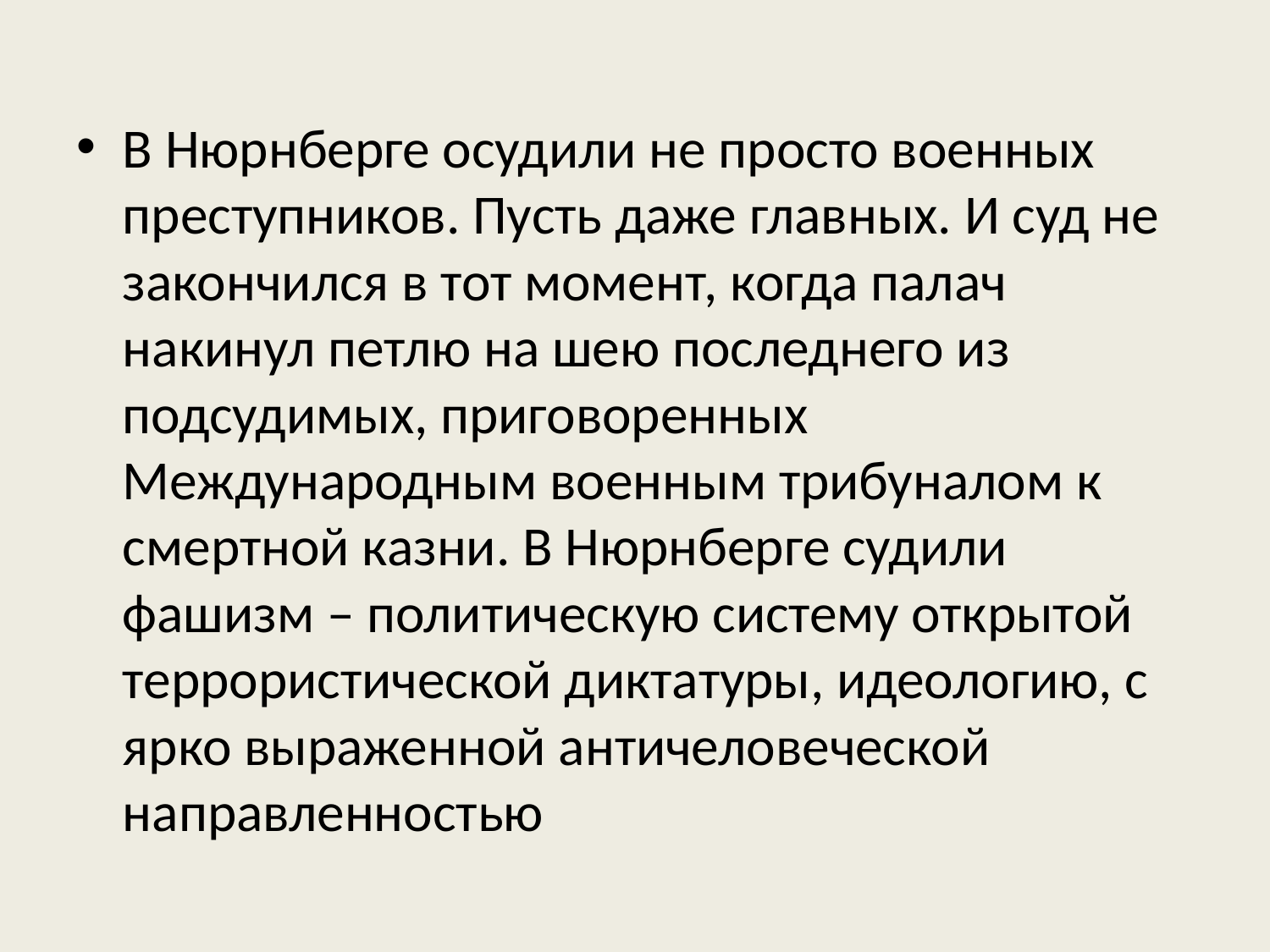

#
В Нюрнберге осудили не просто военных преступников. Пусть даже главных. И суд не закончился в тот момент, когда палач накинул петлю на шею последнего из подсудимых, приговоренных Международным военным трибуналом к смертной казни. В Нюрнберге судили фашизм – политическую систему открытой террористической диктатуры, идеологию, с ярко выраженной античеловеческой направленностью